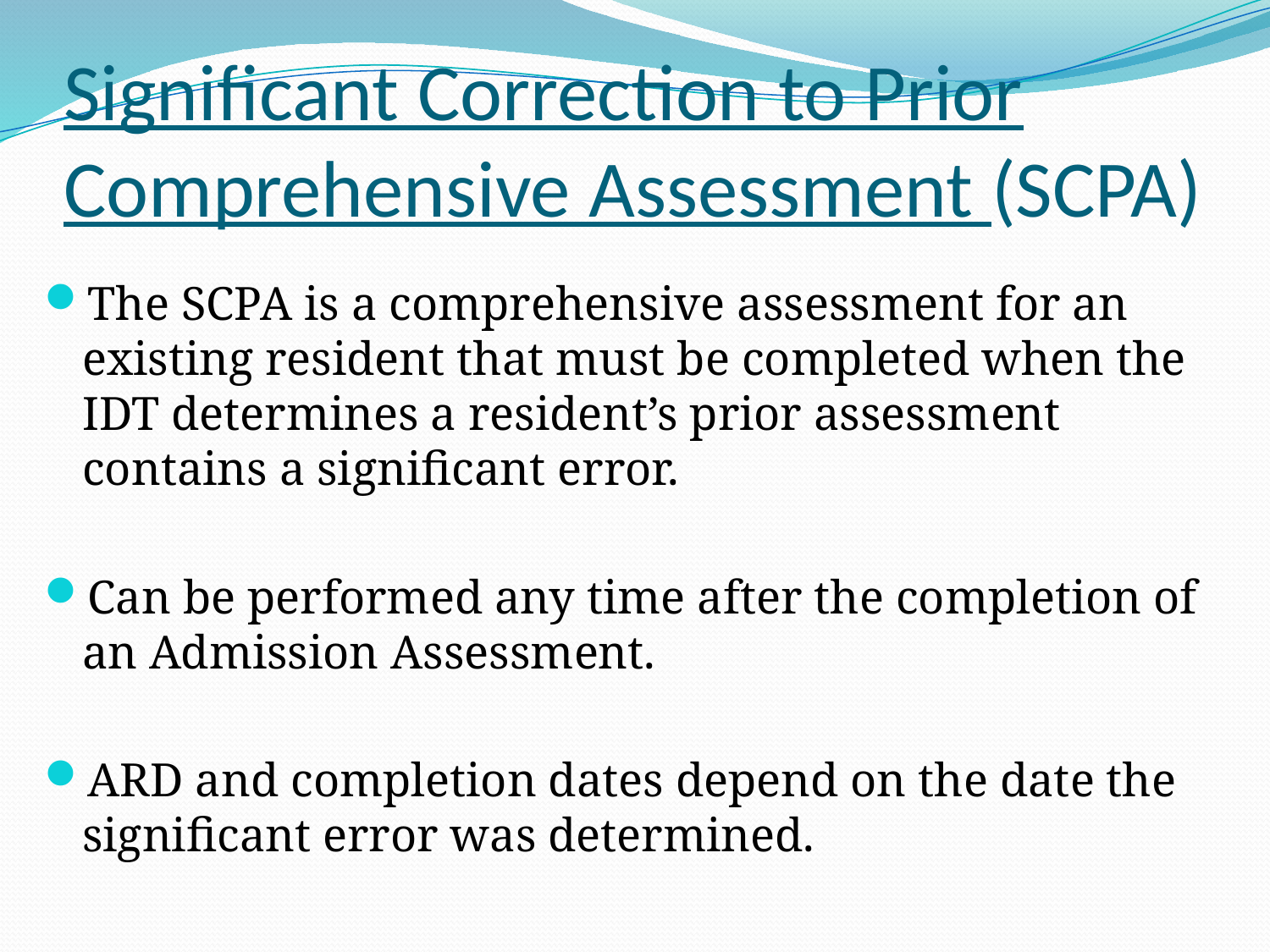

# Significant Correction to Prior Comprehensive Assessment (SCPA)
The SCPA is a comprehensive assessment for an existing resident that must be completed when the IDT determines a resident’s prior assessment contains a significant error.

Can be performed any time after the completion of an Admission Assessment.

ARD and completion dates depend on the date the significant error was determined.